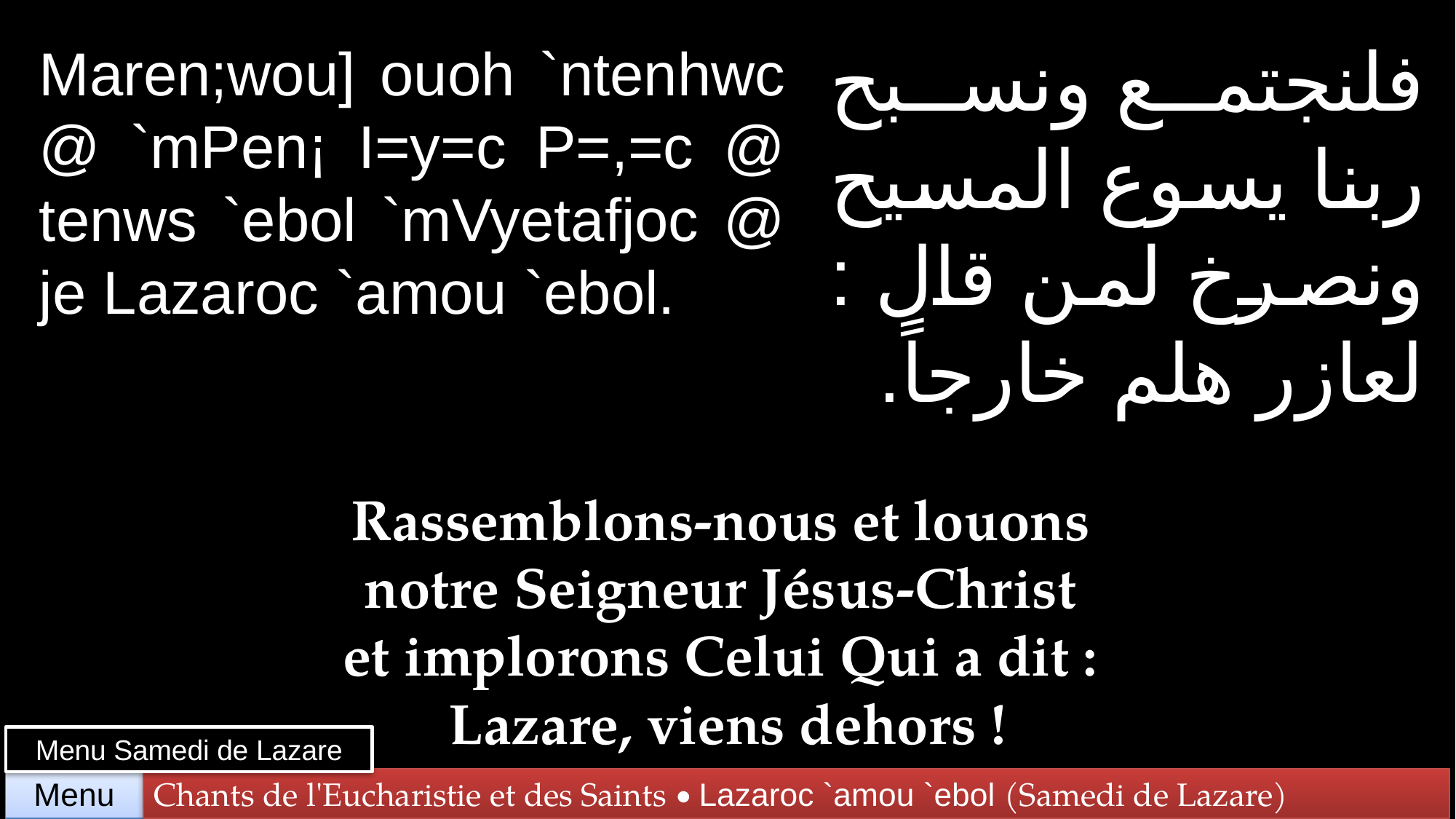

فلنجتمع ونسبح ربنا يسوع المسيح ونصرخ لمن قال : لعازر هلم خارجاً.
Maren;wou] ouoh `ntenhwc @ `mPen¡ I=y=c P=,=c @ tenws `ebol `mVyetafjoc @ je Lazaroc `amou `ebol.
Rassemblons-nous et louons
notre Seigneur Jésus-Christ
et implorons Celui Qui a dit :
Lazare, viens dehors !
Menu Samedi de Lazare
Chants de l'Eucharistie et des Saints • Lazaroc `amou `ebol (Samedi de Lazare)
Menu